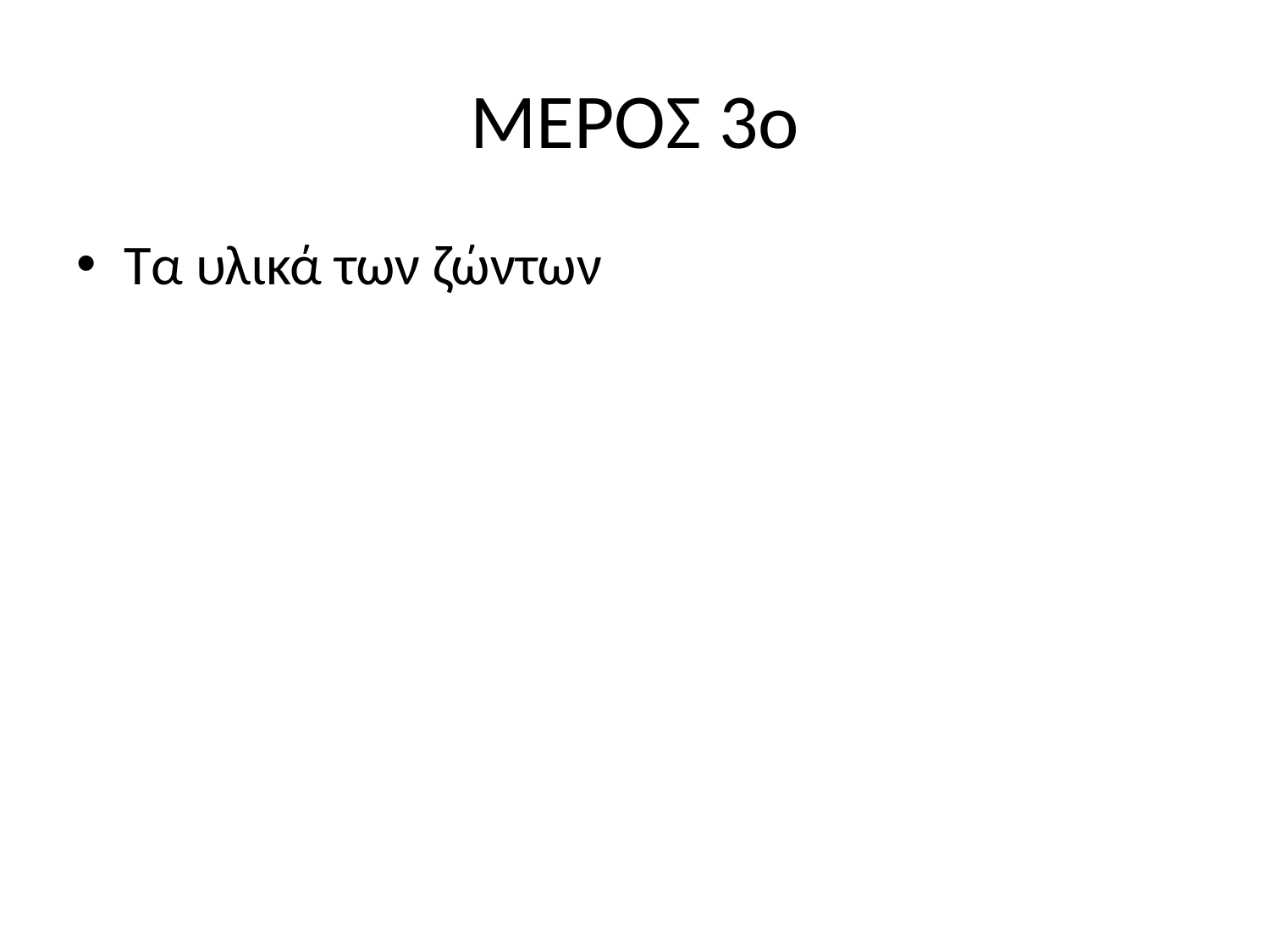

# ΜΕΡΟΣ 3ο
Τα υλικά των ζώντων